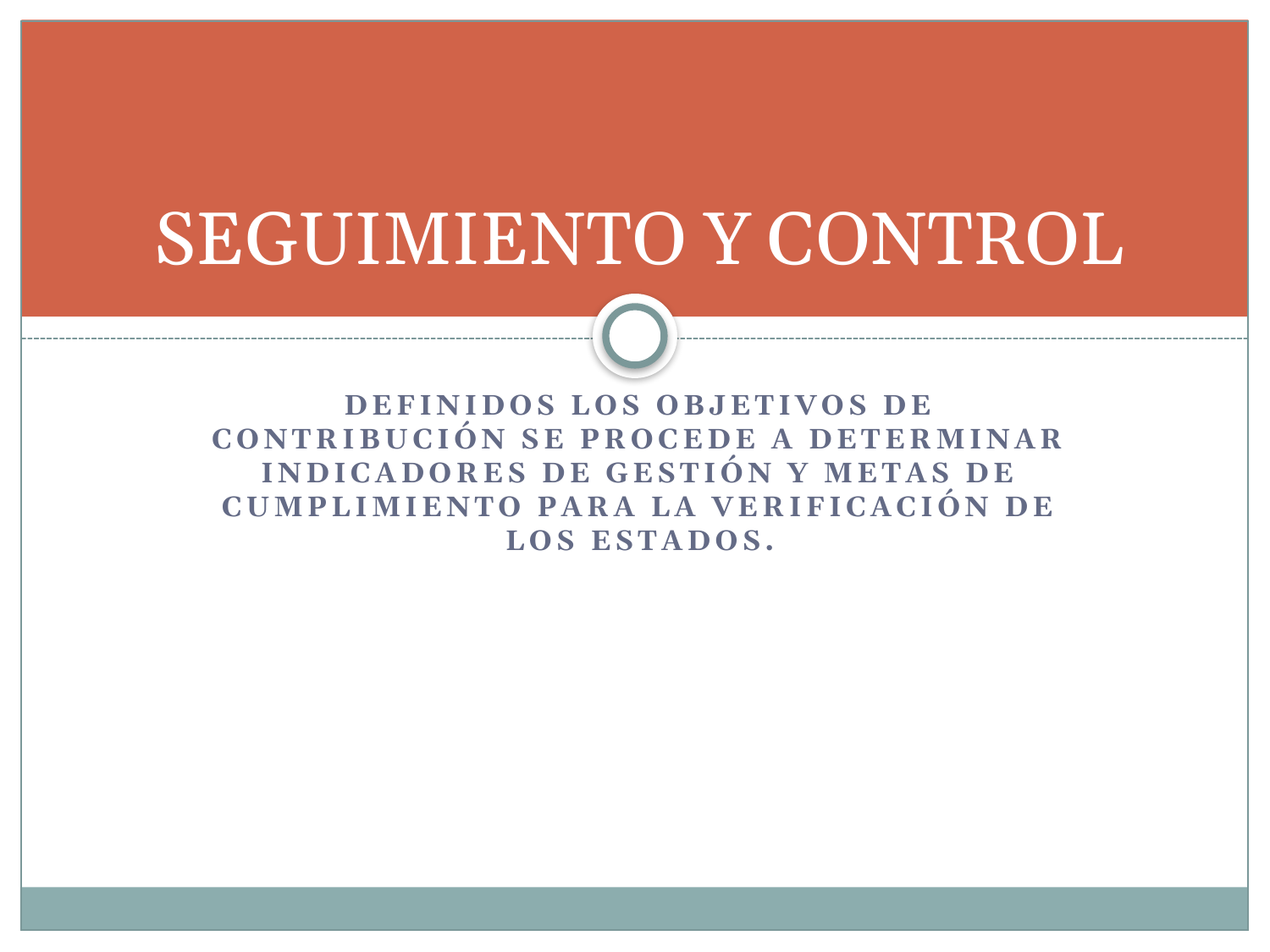

# SEGUIMIENTO Y CONTROL
Definidos los objetivos de contribución se procede a determinar indicadores de gestión y metas de cumplimiento para la verificación de los estados.